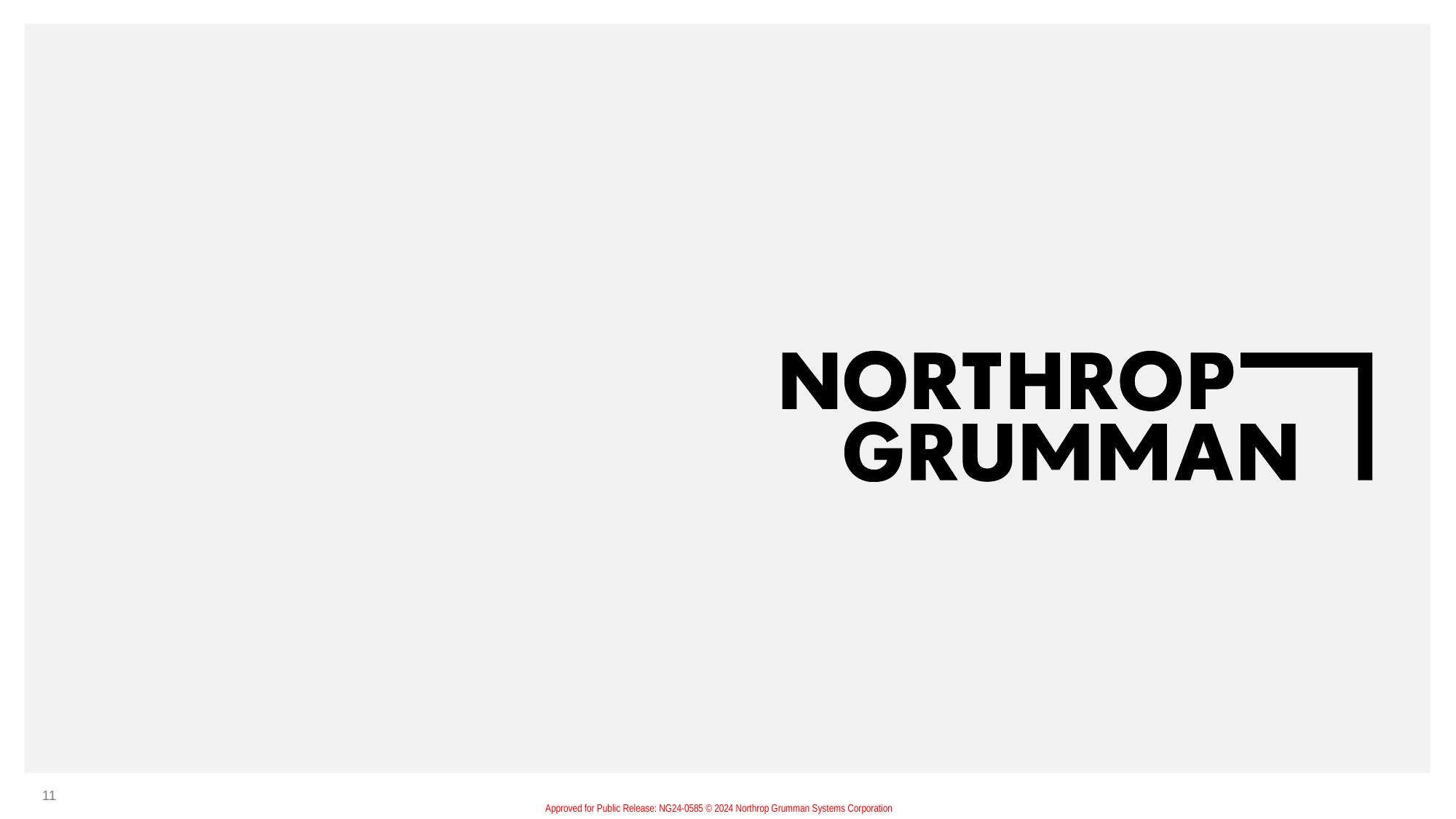

11
Approved for Public Release: NG24-0585 © 2024 Northrop Grumman Systems Corporation